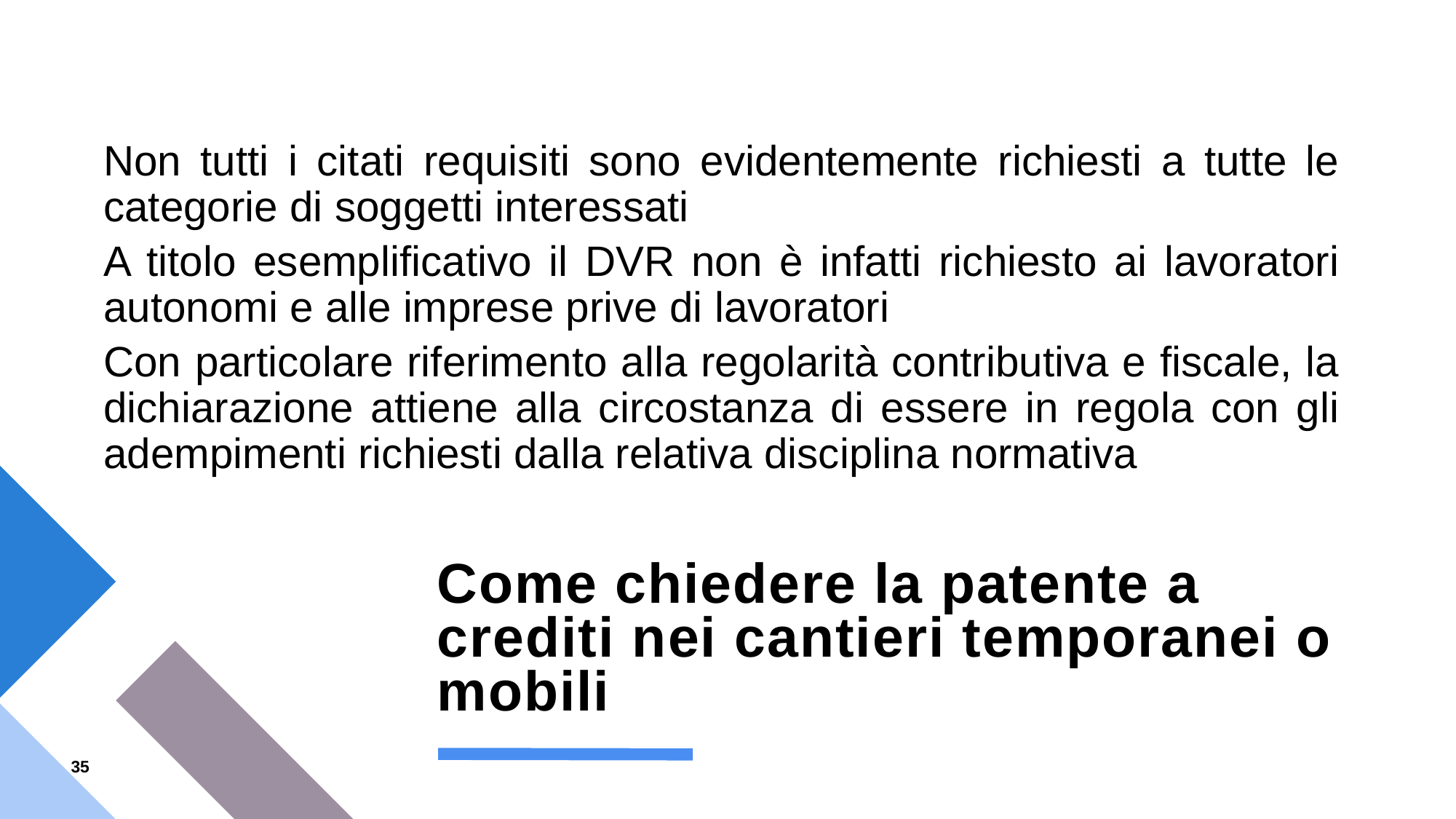

Non tutti i citati requisiti sono evidentemente richiesti a tutte le categorie di soggetti interessati
A titolo esemplificativo il DVR non è infatti richiesto ai lavoratori autonomi e alle imprese prive di lavoratori
Con particolare riferimento alla regolarità contributiva e fiscale, la dichiarazione attiene alla circostanza di essere in regola con gli adempimenti richiesti dalla relativa disciplina normativa
# Come chiedere la patente a crediti nei cantieri temporanei o mobili
35